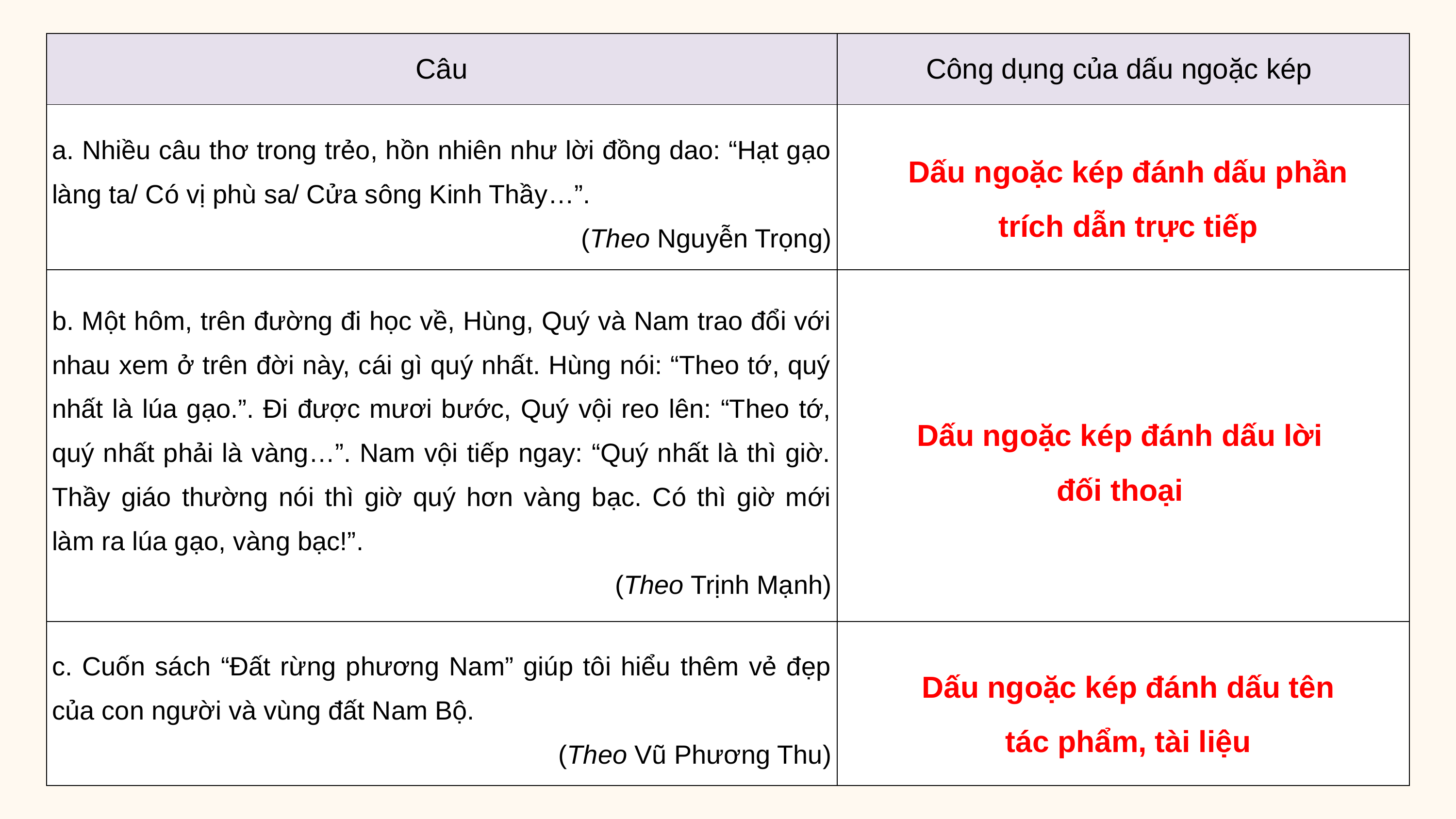

| Câu | Công dụng của dấu ngoặc kép |
| --- | --- |
| a. Nhiều câu thơ trong trẻo, hồn nhiên như lời đồng dao: “Hạt gạo làng ta/ Có vị phù sa/ Cửa sông Kinh Thầy…”. (Theo Nguyễn Trọng) |  |
| b. Một hôm, trên đường đi học về, Hùng, Quý và Nam trao đổi với nhau xem ở trên đời này, cái gì quý nhất. Hùng nói: “Theo tớ, quý nhất là lúa gạo.”. Đi được mươi bước, Quý vội reo lên: “Theo tớ, quý nhất phải là vàng…”. Nam vội tiếp ngay: “Quý nhất là thì giờ. Thầy giáo thường nói thì giờ quý hơn vàng bạc. Có thì giờ mới làm ra lúa gạo, vàng bạc!”. (Theo Trịnh Mạnh) |  |
| c. Cuốn sách “Đất rừng phương Nam” giúp tôi hiểu thêm vẻ đẹp của con người và vùng đất Nam Bộ. (Theo Vũ Phương Thu) |  |
Dấu ngoặc kép đánh dấu phần trích dẫn trực tiếp
Dấu ngoặc kép đánh dấu lời đối thoại
Dấu ngoặc kép đánh dấu tên tác phẩm, tài liệu